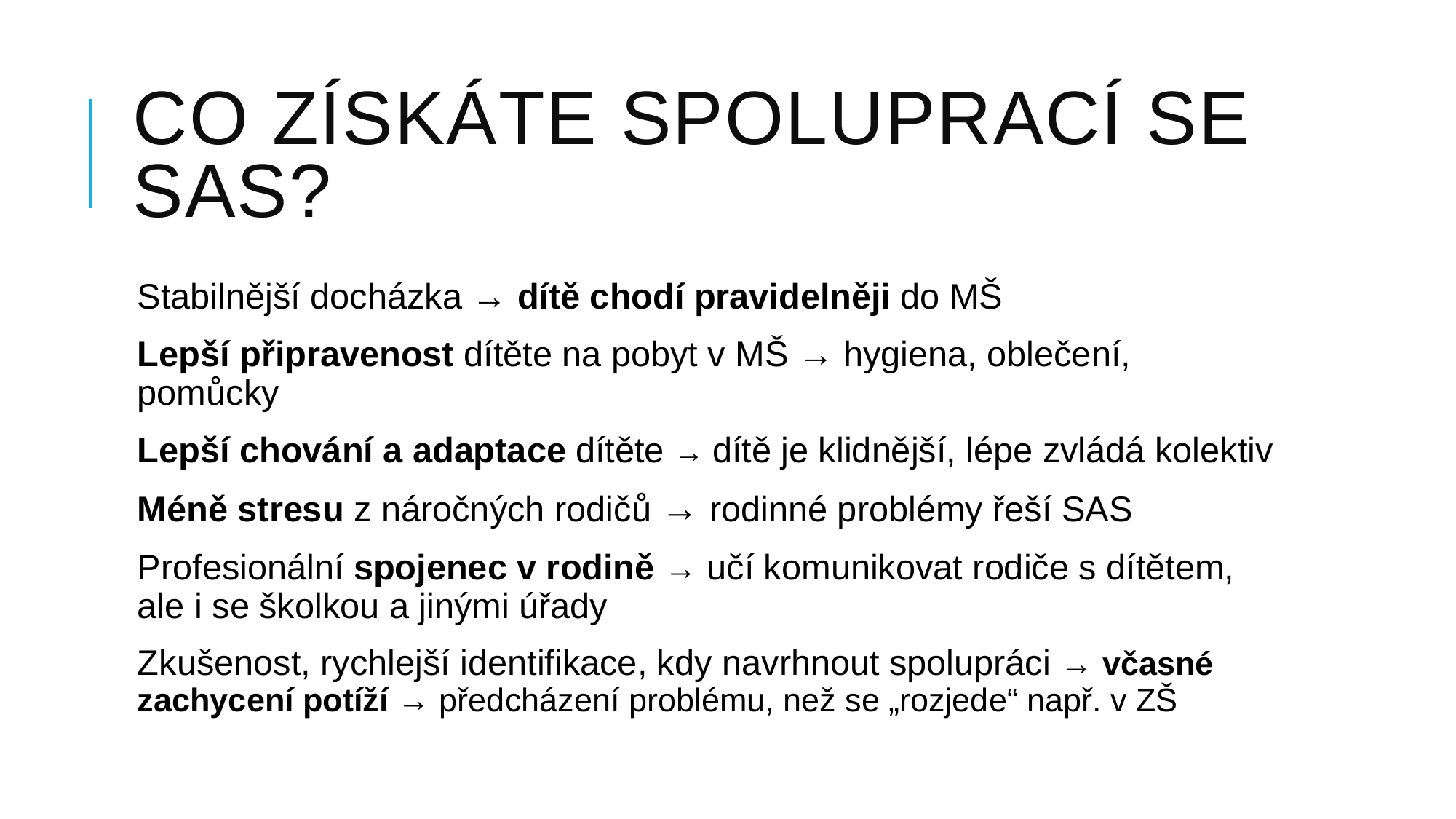

# Co získáte spoluprací se SAS?
Stabilnější docházka → dítě chodí pravidelněji do MŠ
Lepší připravenost dítěte na pobyt v MŠ → hygiena, oblečení, pomůcky
Lepší chování a adaptace dítěte → dítě je klidnější, lépe zvládá kolektiv
Méně stresu z náročných rodičů → rodinné problémy řeší SAS
Profesionální spojenec v rodině → učí komunikovat rodiče s dítětem, ale i se školkou a jinými úřady
Zkušenost, rychlejší identifikace, kdy navrhnout spolupráci → včasné zachycení potíží → předcházení problému, než se „rozjede“ např. v ZŠ